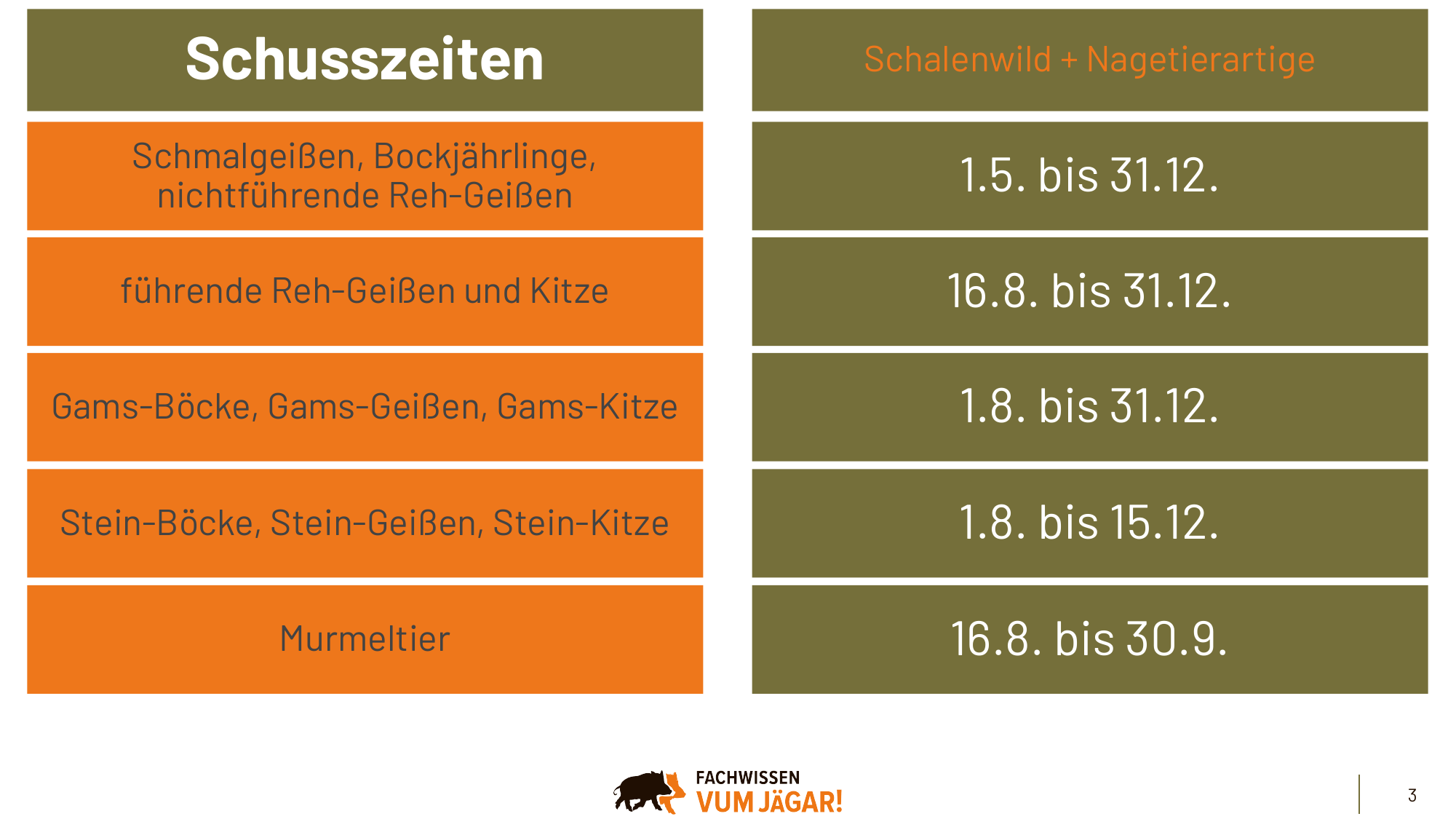

Schalenwild + Nagetierartige
Schusszeiten
Schmalgeißen, Bockjährlinge, nichtführende Reh-Geißen
1.5. bis 31.12.
führende Reh-Geißen und Kitze
16.8. bis 31.12.
Gams-Böcke, Gams-Geißen, Gams-Kitze
1.8. bis 31.12.
Stein-Böcke, Stein-Geißen, Stein-Kitze
1.8. bis 15.12.
Murmeltier
16.8. bis 30.9.
3